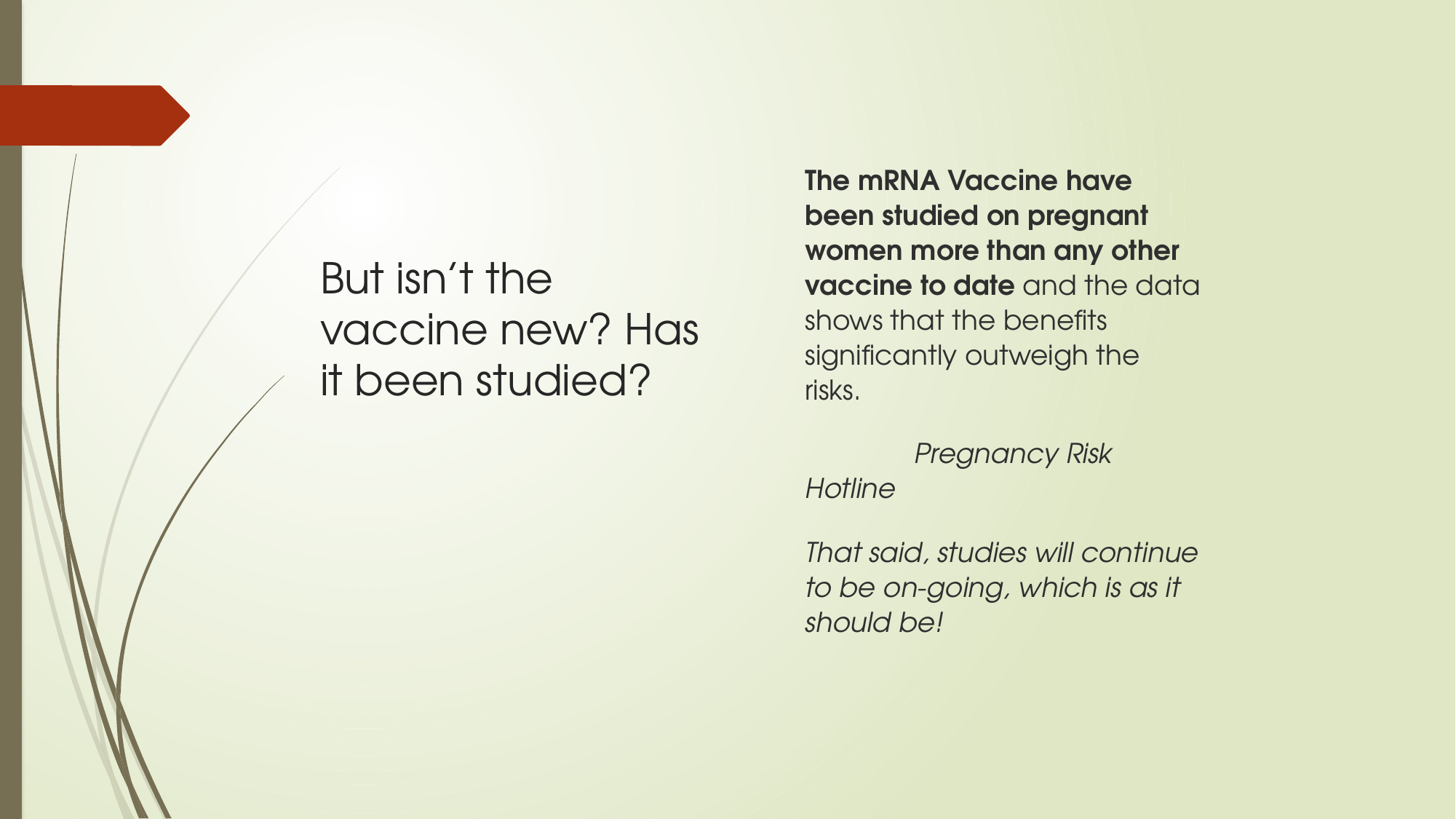

The mRNA Vaccine have been studied on pregnant women more than any other vaccine to date and the data shows that the benefits significantly outweigh the risks.
	Pregnancy Risk Hotline
That said, studies will continue to be on-going, which is as it should be!

# But isn’t the vaccine new? Has it been studied?